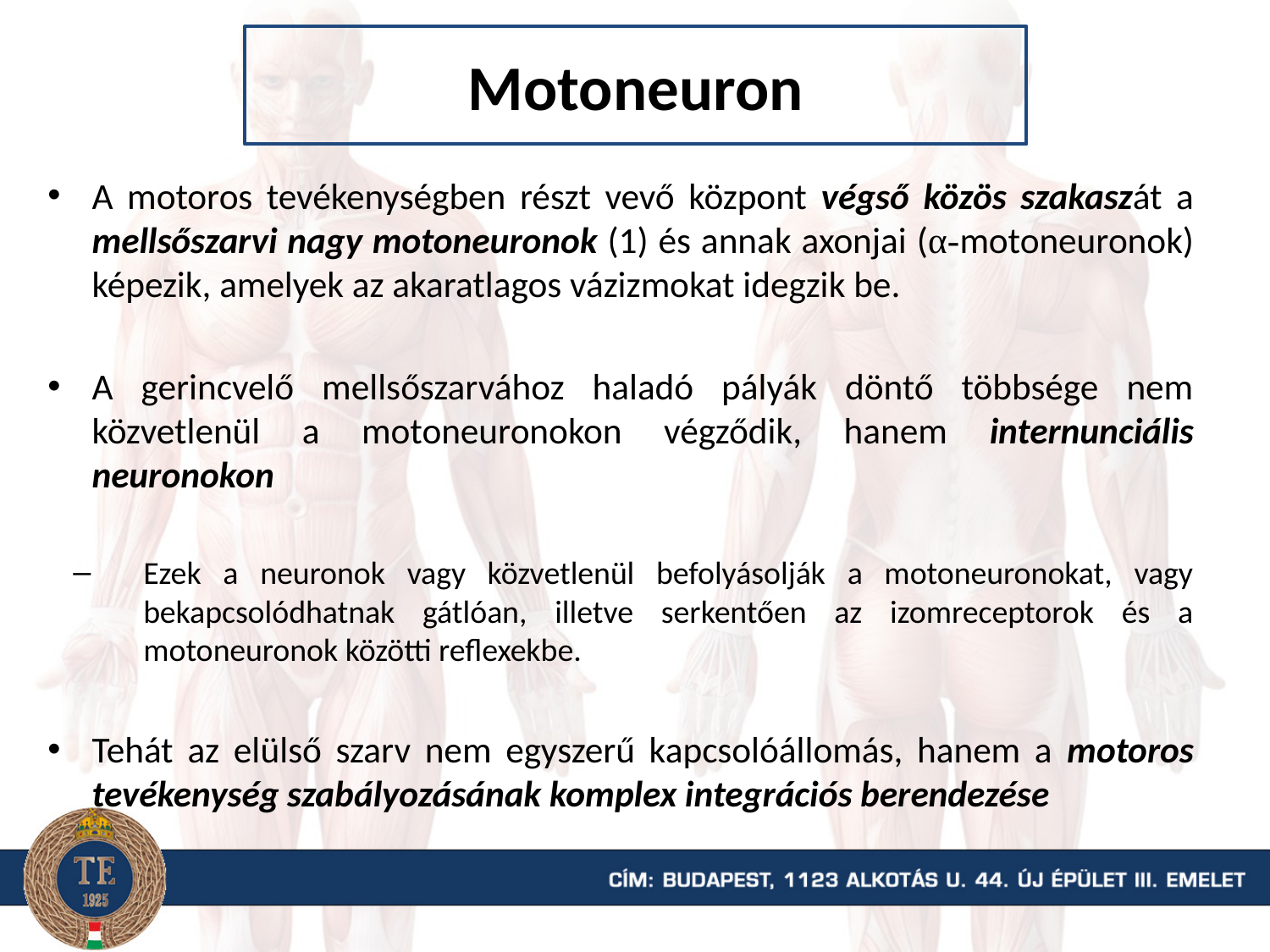

# Motoneuron
A motoros tevékenységben részt vevő központ végső közös szakaszát a mellsőszarvi nagy motoneuronok (1) és annak axonjai (α-motoneuronok) képezik, amelyek az akaratlagos vázizmokat idegzik be.

A gerincvelő mellsőszarvához haladó pályák döntő többsége nem közvetlenül a motoneuronokon végződik, hanem internunciális neuronokon

Ezek a neuronok vagy közvetlenül befolyásolják a motoneuronokat, vagy bekapcsolódhatnak gátlóan, illetve serkentően az izomreceptorok és a motoneuronok közötti reflexekbe.

Tehát az elülső szarv nem egyszerű kapcsolóállomás, hanem a motoros tevékenység szabályozásának komplex integrációs berendezése